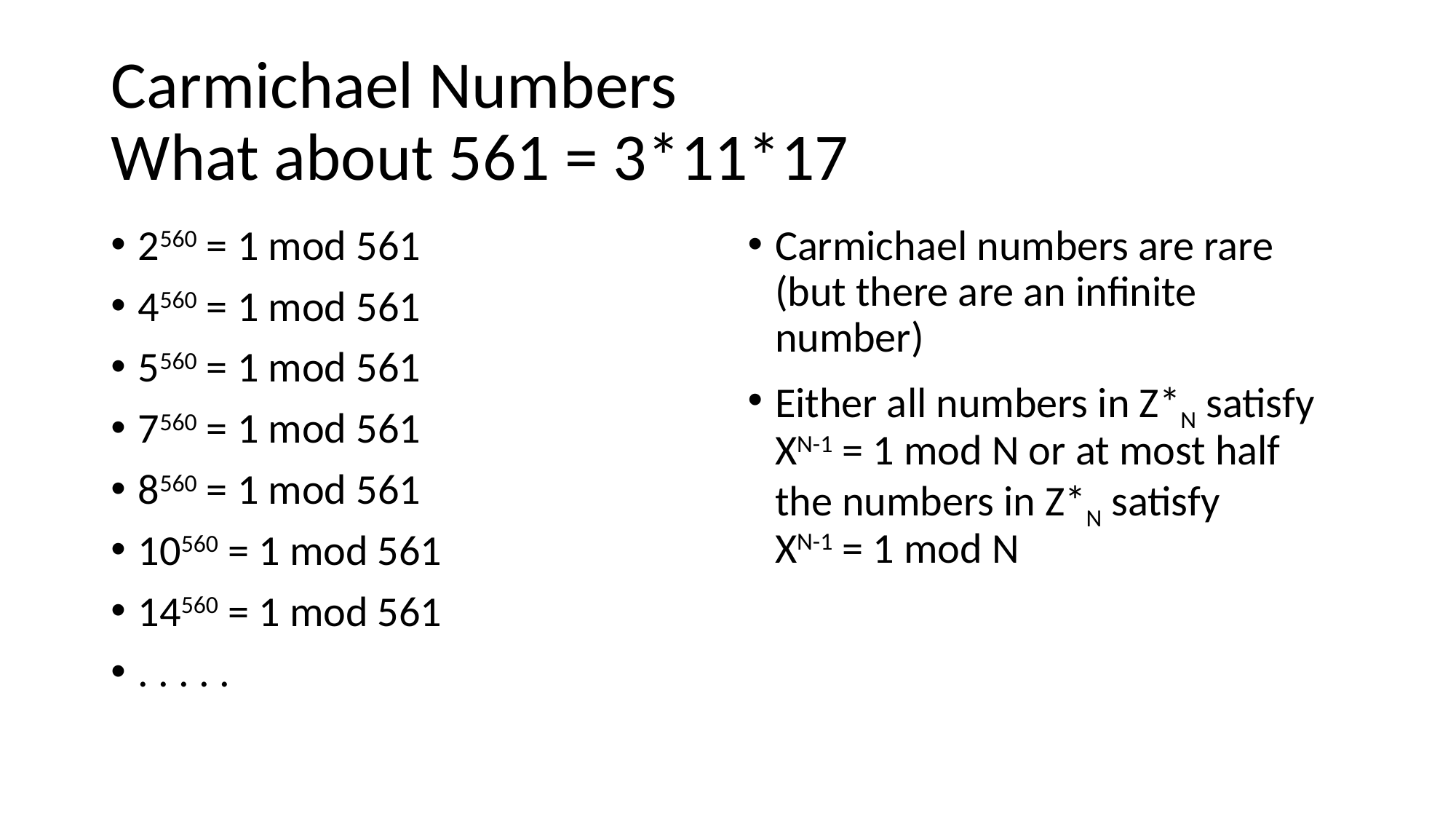

# Carmichael Numbers What about 561 = 3*11*17
2560 = 1 mod 561
4560 = 1 mod 561
5560 = 1 mod 561
7560 = 1 mod 561
8560 = 1 mod 561
10560 = 1 mod 561
14560 = 1 mod 561
. . . . .

Carmichael numbers are rare (but there are an infinite number)
Either all numbers in Z*N satisfy XN-1 = 1 mod N or at most half the numbers in Z*N satisfy         XN-1 = 1 mod N